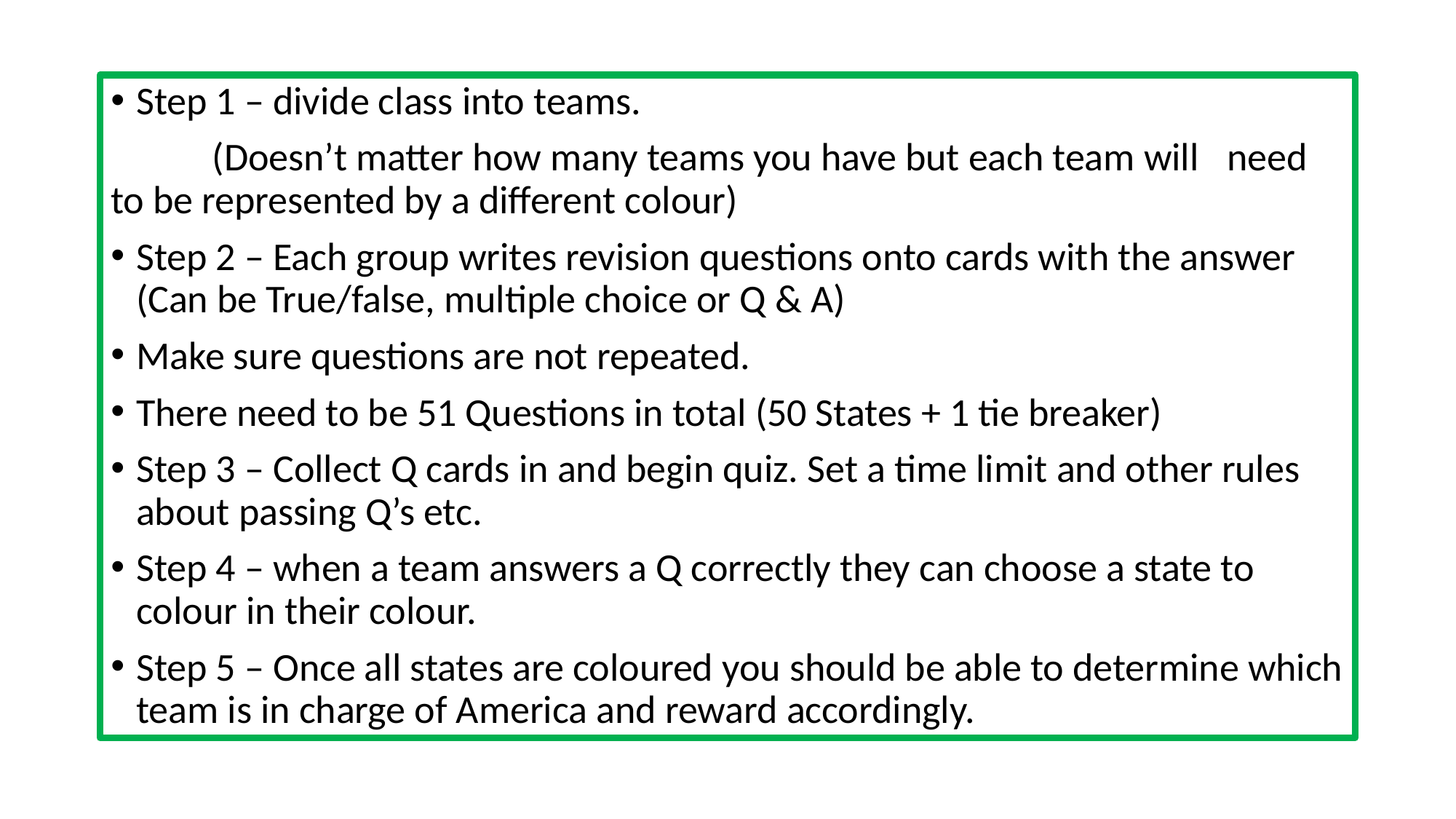

Step 1 – divide class into teams.
	(Doesn’t matter how many teams you have but each team will 	need to be represented by a different colour)
Step 2 – Each group writes revision questions onto cards with the answer (Can be True/false, multiple choice or Q & A)
Make sure questions are not repeated.
There need to be 51 Questions in total (50 States + 1 tie breaker)
Step 3 – Collect Q cards in and begin quiz. Set a time limit and other rules about passing Q’s etc.
Step 4 – when a team answers a Q correctly they can choose a state to colour in their colour.
Step 5 – Once all states are coloured you should be able to determine which team is in charge of America and reward accordingly.